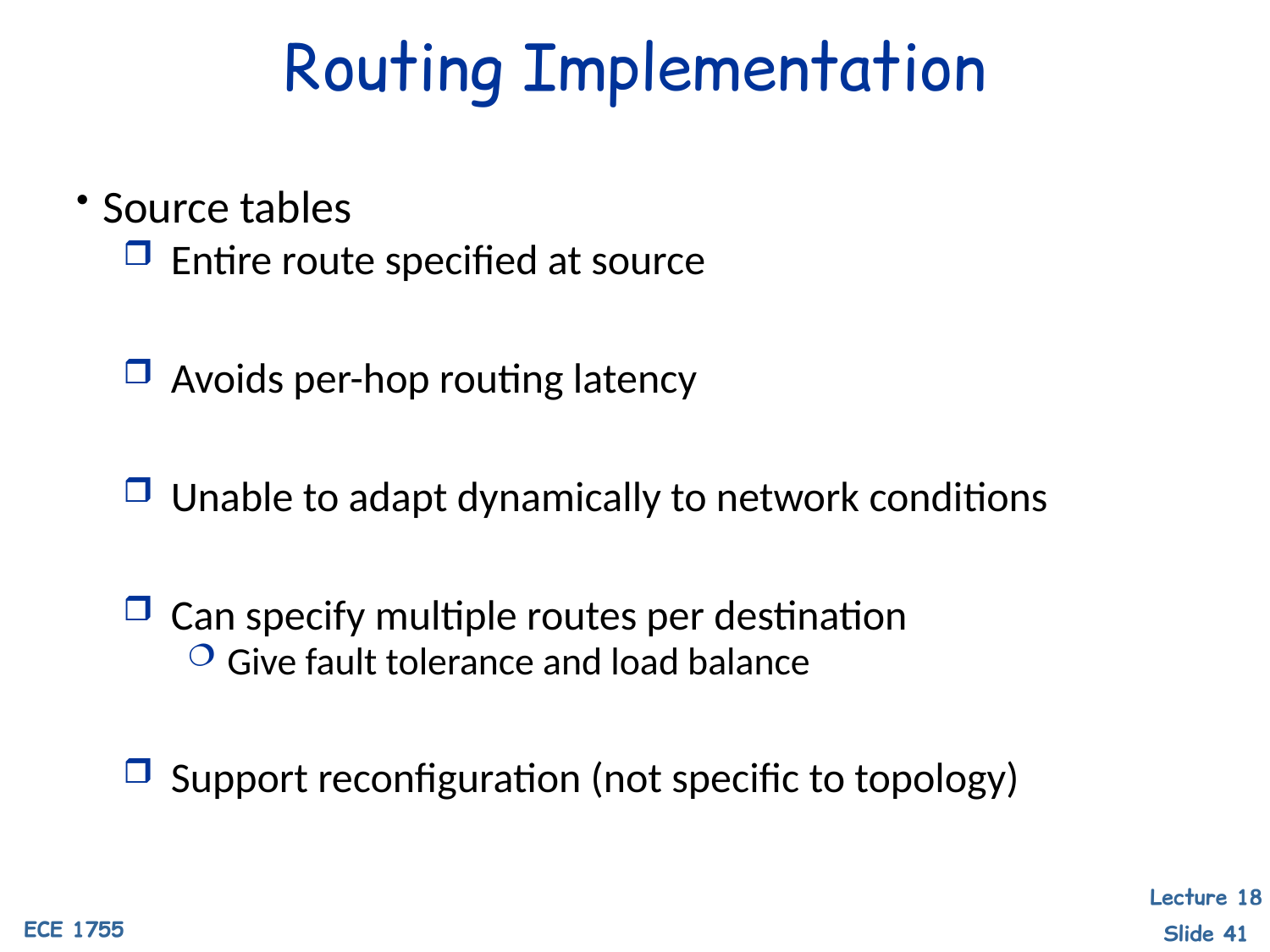

# Routing Implementation
Source tables
Entire route specified at source

Avoids per-hop routing latency

Unable to adapt dynamically to network conditions

Can specify multiple routes per destination
Give fault tolerance and load balance

Support reconfiguration (not specific to topology)